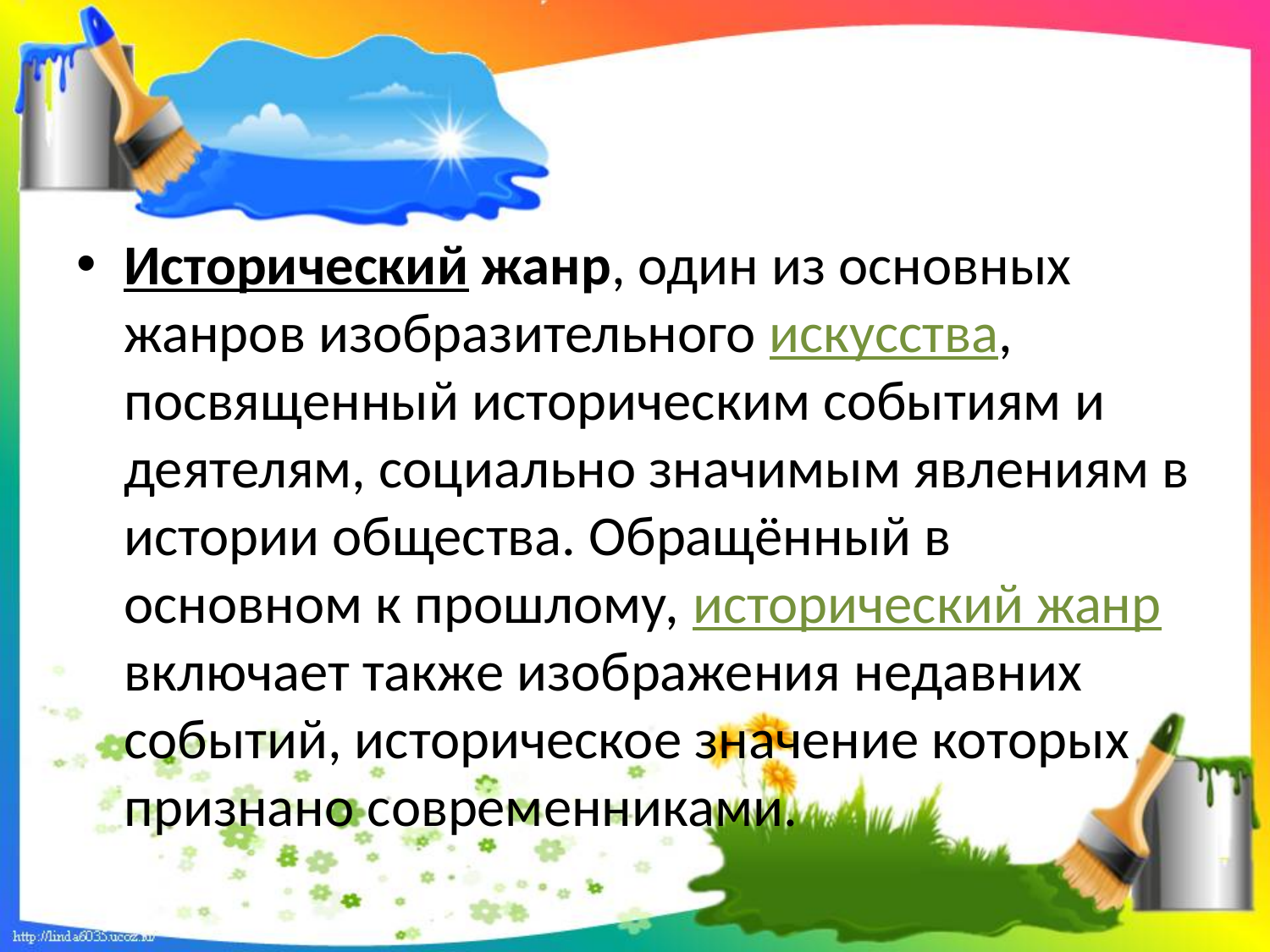

Исторический жанр, один из основных жанров изобразительного искусства, посвященный историческим событиям и деятелям, социально значимым явлениям в истории общества. Обращённый в основном к прошлому, исторический жанр включает также изображения недавних событий, историческое значение которых признано современниками.